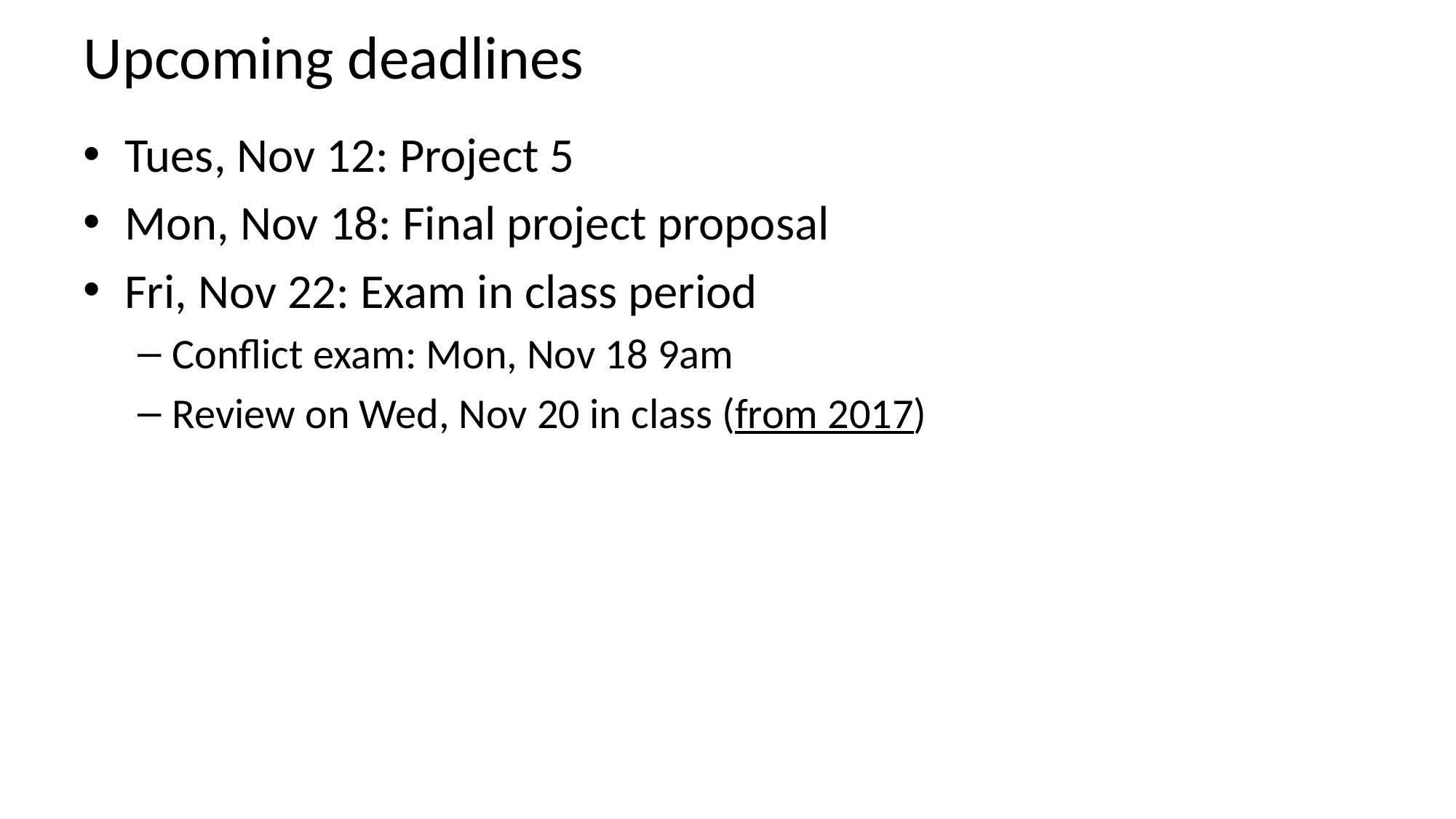

# Upcoming deadlines
Tues, Nov 12: Project 5
Mon, Nov 18: Final project proposal
Fri, Nov 22: Exam in class period
Conflict exam: Mon, Nov 18 9am
Review on Wed, Nov 20 in class (from 2017)